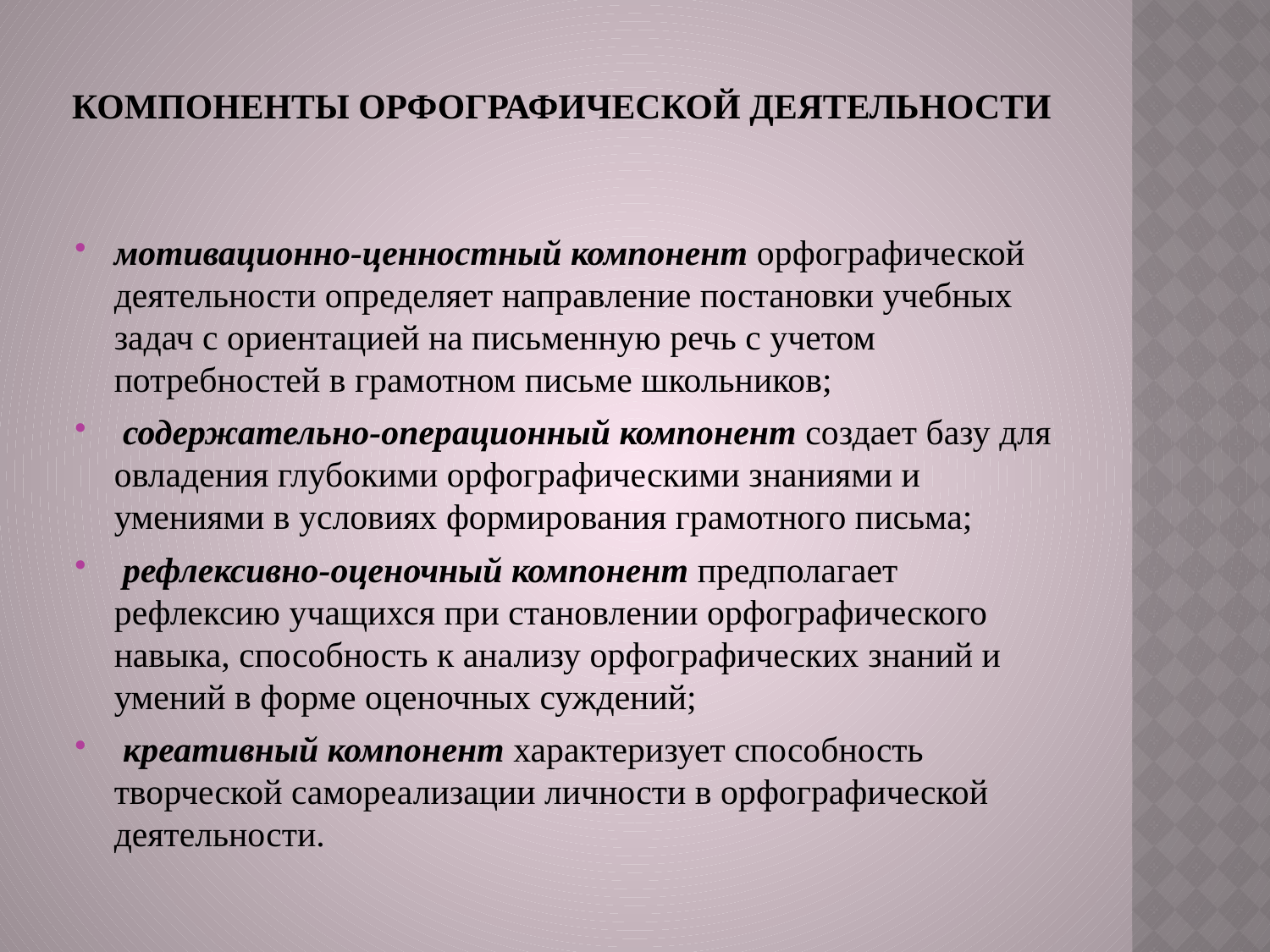

# компоненты орфографической деятельности
мотивационно-ценностный компонент орфографической деятельности определяет направление постановки учебных задач с ориентацией на письменную речь с учетом потребностей в грамотном письме школьников;
 содержательно-операционный компонент создает базу для овладения глубокими орфографическими знаниями и умениями в условиях формирования грамотного письма;
 рефлексивно-оценочный компонент предполагает рефлексию учащихся при становлении орфографического навыка, способность к анализу орфографических знаний и умений в форме оценочных суждений;
 креативный компонент характеризует способность творческой самореализации личности в орфографической деятельности.